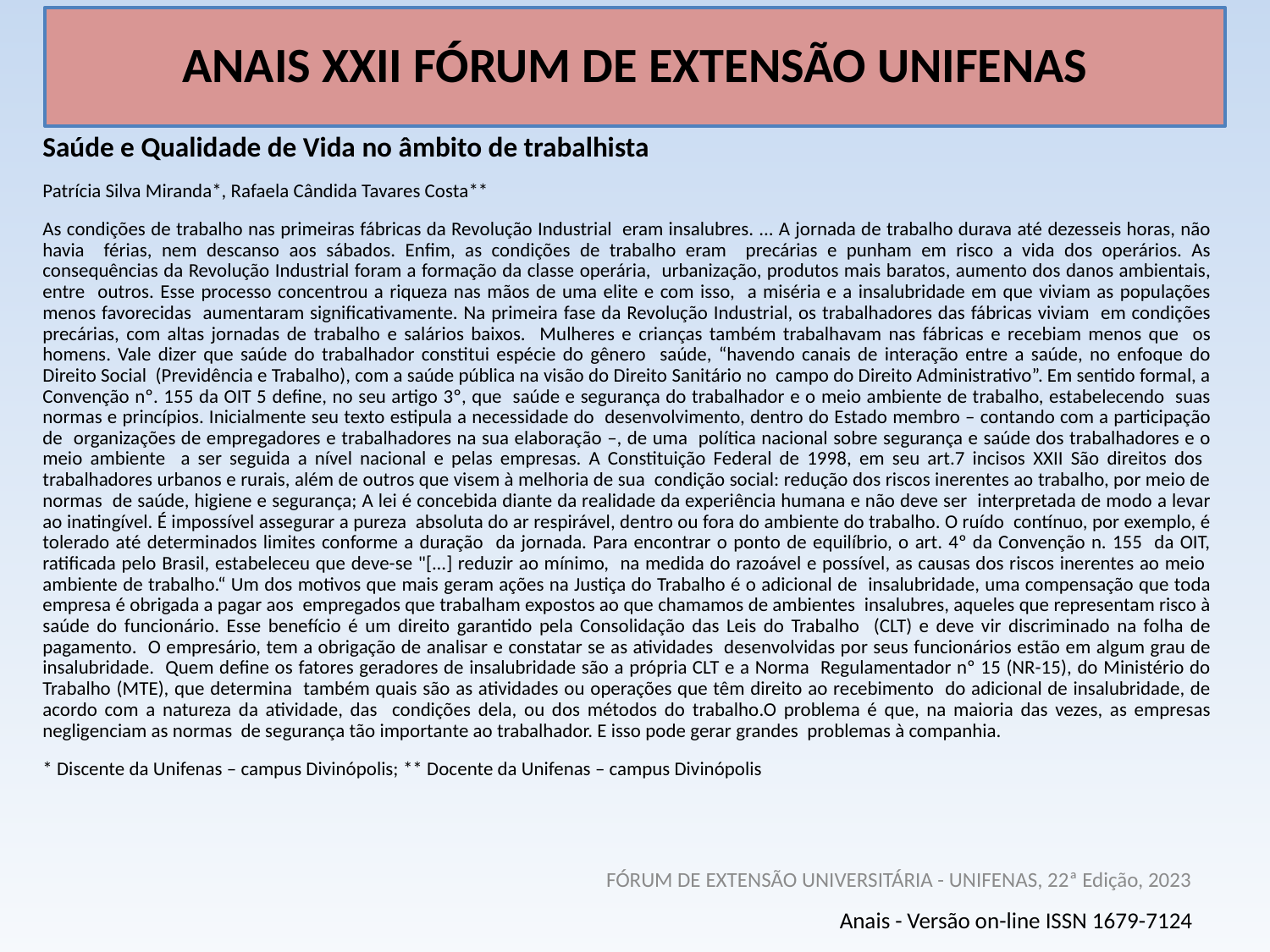

# ANAIS XXII FÓRUM DE EXTENSÃO UNIFENAS
Saúde e Qualidade de Vida no âmbito de trabalhista
Patrícia Silva Miranda*, Rafaela Cândida Tavares Costa**
As condições de trabalho nas primeiras fábricas da Revolução Industrial  eram insalubres. ... A jornada de trabalho durava até dezesseis horas, não havia  férias, nem descanso aos sábados. Enfim, as condições de trabalho eram  precárias e punham em risco a vida dos operários. As consequências da Revolução Industrial foram a formação da classe operária,  urbanização, produtos mais baratos, aumento dos danos ambientais, entre  outros. Esse processo concentrou a riqueza nas mãos de uma elite e com isso,  a miséria e a insalubridade em que viviam as populações menos favorecidas  aumentaram significativamente. Na primeira fase da Revolução Industrial, os trabalhadores das fábricas viviam  em condições precárias, com altas jornadas de trabalho e salários baixos.  Mulheres e crianças também trabalhavam nas fábricas e recebiam menos que  os homens. Vale dizer que saúde do trabalhador constitui espécie do gênero  saúde, “havendo canais de interação entre a saúde, no enfoque do Direito Social  (Previdência e Trabalho), com a saúde pública na visão do Direito Sanitário no  campo do Direito Administrativo”. Em sentido formal, a Convenção nº. 155 da OIT 5 define, no seu artigo 3º, que  saúde e segurança do trabalhador e o meio ambiente de trabalho, estabelecendo  suas normas e princípios. Inicialmente seu texto estipula a necessidade do  desenvolvimento, dentro do Estado membro – contando com a participação de  organizações de empregadores e trabalhadores na sua elaboração –, de uma  política nacional sobre segurança e saúde dos trabalhadores e o meio ambiente  a ser seguida a nível nacional e pelas empresas. A Constituição Federal de 1998, em seu art.7 incisos XXII São direitos dos  trabalhadores urbanos e rurais, além de outros que visem à melhoria de sua  condição social: redução dos riscos inerentes ao trabalho, por meio de normas  de saúde, higiene e segurança; A lei é concebida diante da realidade da experiência humana e não deve ser  interpretada de modo a levar ao inatingível. É impossível assegurar a pureza  absoluta do ar respirável, dentro ou fora do ambiente do trabalho. O ruído  contínuo, por exemplo, é tolerado até determinados limites conforme a duração  da jornada. Para encontrar o ponto de equilíbrio, o art. 4º da Convenção n. 155  da OIT, ratificada pelo Brasil, estabeleceu que deve-se "[...] reduzir ao mínimo,  na medida do razoável e possível, as causas dos riscos inerentes ao meio  ambiente de trabalho.“ Um dos motivos que mais geram ações na Justiça do Trabalho é o adicional de  insalubridade, uma compensação que toda empresa é obrigada a pagar aos  empregados que trabalham expostos ao que chamamos de ambientes  insalubres, aqueles que representam risco à saúde do funcionário. Esse benefício é um direito garantido pela Consolidação das Leis do Trabalho  (CLT) e deve vir discriminado na folha de pagamento.  O empresário, tem a obrigação de analisar e constatar se as atividades  desenvolvidas por seus funcionários estão em algum grau de insalubridade.  Quem define os fatores geradores de insalubridade são a própria CLT e a Norma  Regulamentador nº 15 (NR-15), do Ministério do Trabalho (MTE), que determina  também quais são as atividades ou operações que têm direito ao recebimento  do adicional de insalubridade, de acordo com a natureza da atividade, das  condições dela, ou dos métodos do trabalho.O problema é que, na maioria das vezes, as empresas negligenciam as normas  de segurança tão importante ao trabalhador. E isso pode gerar grandes  problemas à companhia.
* Discente da Unifenas – campus Divinópolis; ** Docente da Unifenas – campus Divinópolis

FÓRUM DE EXTENSÃO UNIVERSITÁRIA - UNIFENAS, 22ª Edição, 2023
Anais - Versão on-line ISSN 1679-7124